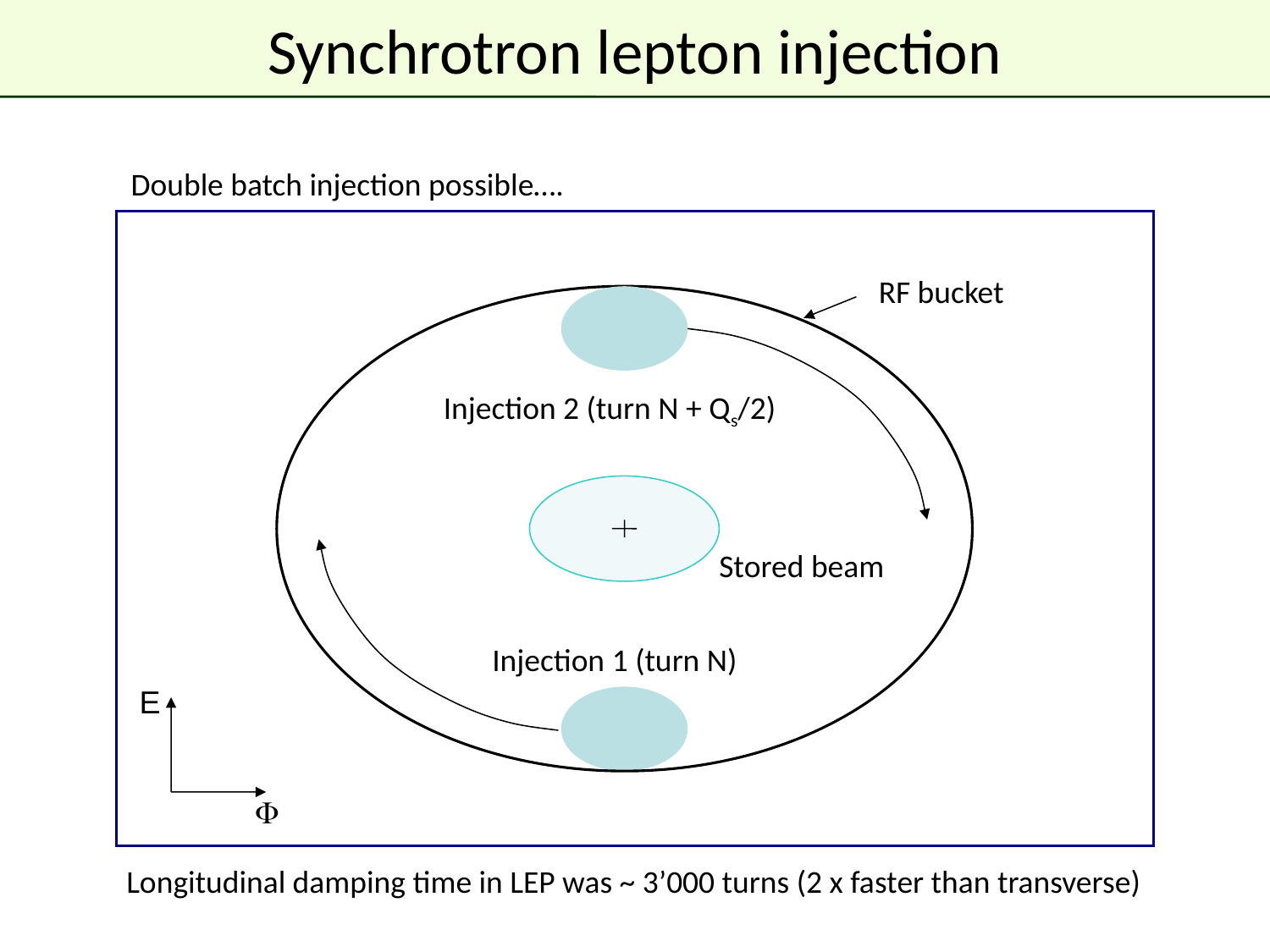

# Synchrotron lepton injection
Double batch injection possible….

RF bucket

Injection 2 (turn N + Qs/2)

Stored beam
Injection 1 (turn N)
E

Φ

Longitudinal damping time in LEP was ~ 3’000 turns (2 x faster than transverse)